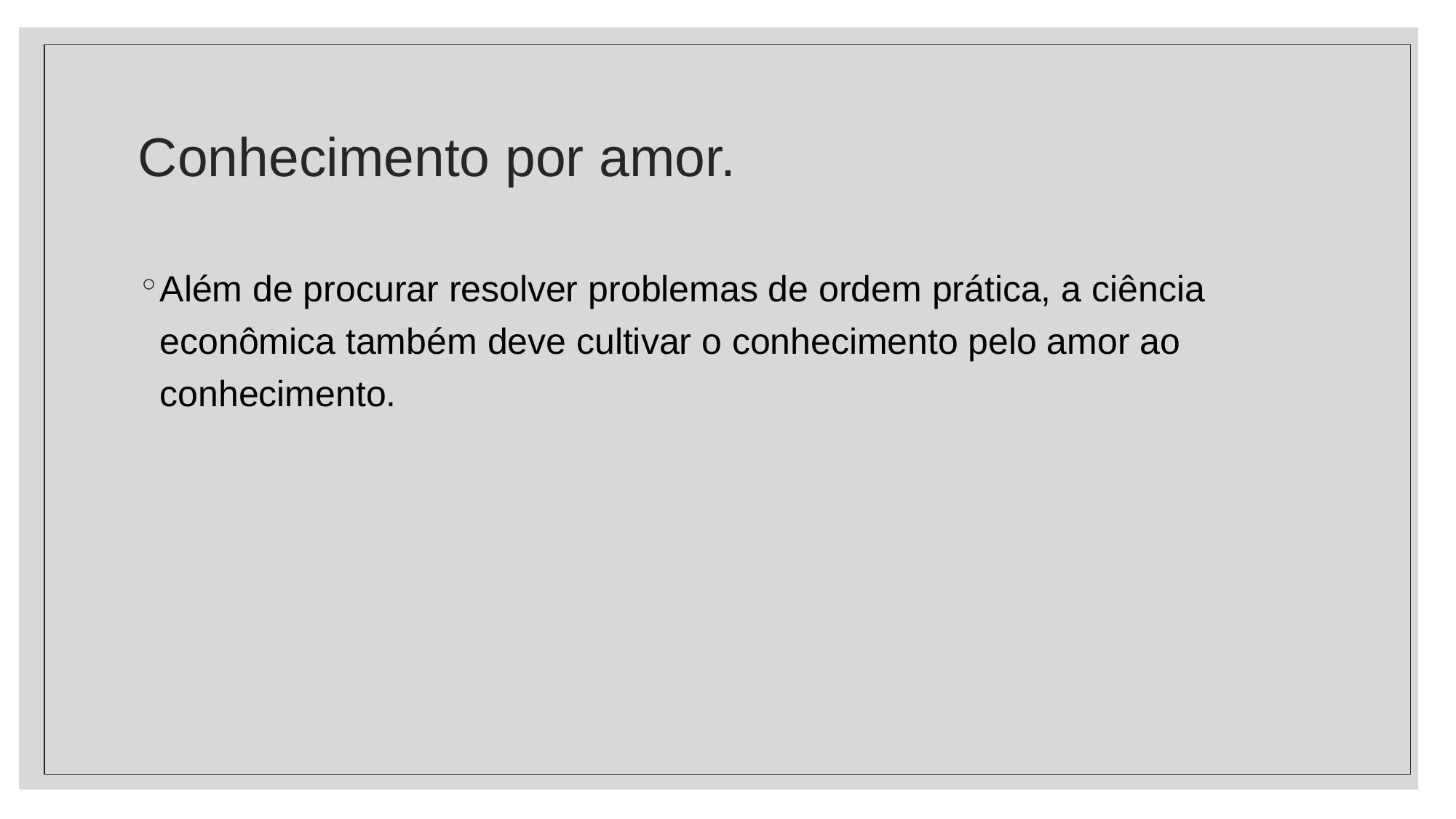

# Conhecimento por amor.
Além de procurar resolver problemas de ordem prática, a ciência econômica também deve cultivar o conhecimento pelo amor ao conhecimento.